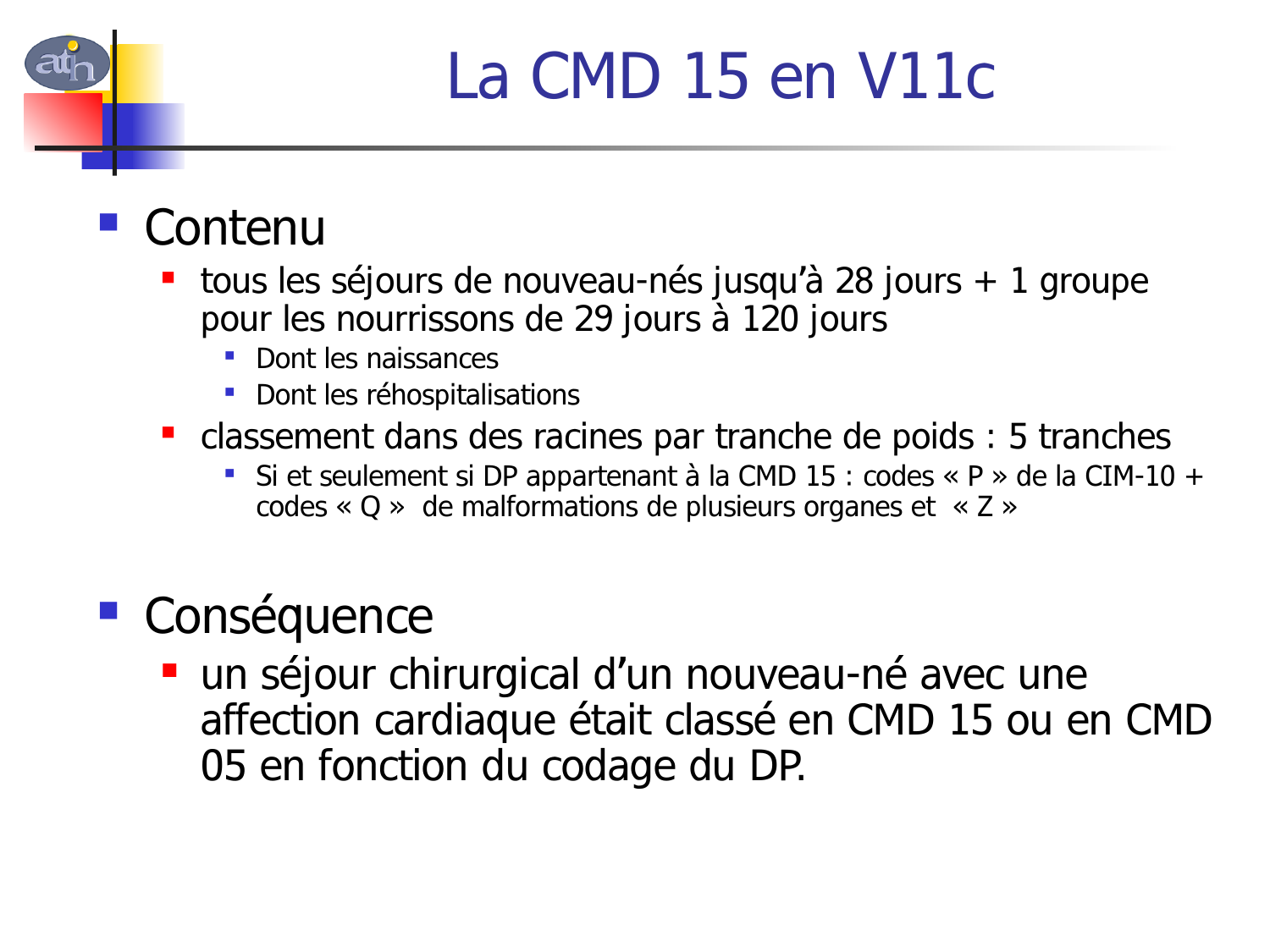

# La CMD 15 en V11c
Contenu
tous les séjours de nouveau-nés jusqu’à 28 jours + 1 groupe pour les nourrissons de 29 jours à 120 jours
Dont les naissances
Dont les réhospitalisations
classement dans des racines par tranche de poids : 5 tranches
Si et seulement si DP appartenant à la CMD 15 : codes « P » de la CIM-10 + codes « Q »  de malformations de plusieurs organes et  « Z »

Conséquence
un séjour chirurgical d’un nouveau-né avec une affection cardiaque était classé en CMD 15 ou en CMD 05 en fonction du codage du DP.